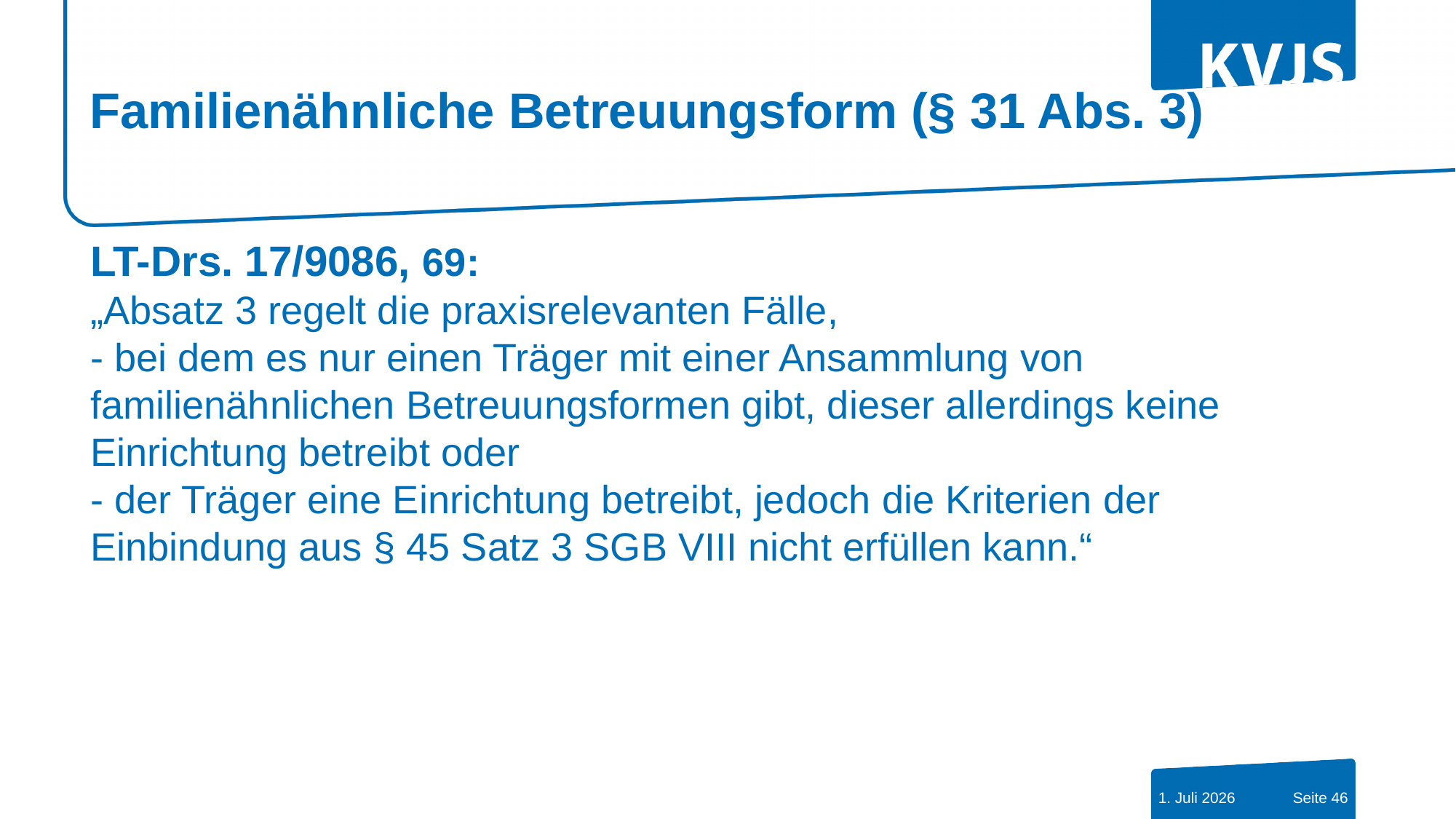

# Familienähnliche Betreuungsform (§ 31 Abs. 3)
LT-Drs. 17/9086, 69:
„Absatz 3 regelt die praxisrelevanten Fälle,
- bei dem es nur einen Träger mit einer Ansammlung von familienähnlichen Betreuungsformen gibt, dieser allerdings keine Einrichtung betreibt oder
- der Träger eine Einrichtung betreibt, jedoch die Kriterien der Einbindung aus § 45 Satz 3 SGB VIII nicht erfüllen kann.“